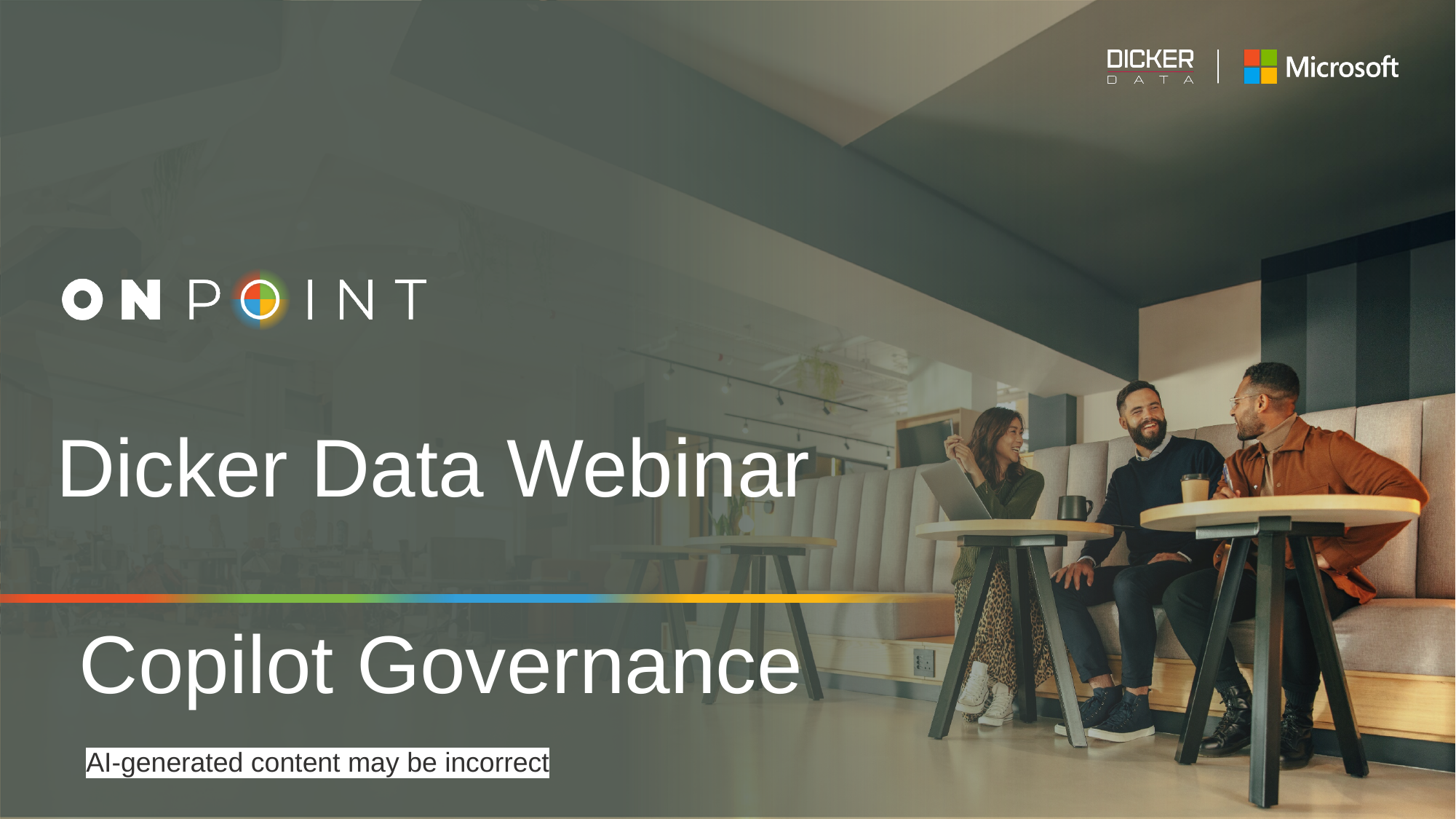

# Dicker Data Webinar Copilot Governance
AI-generated content may be incorrect